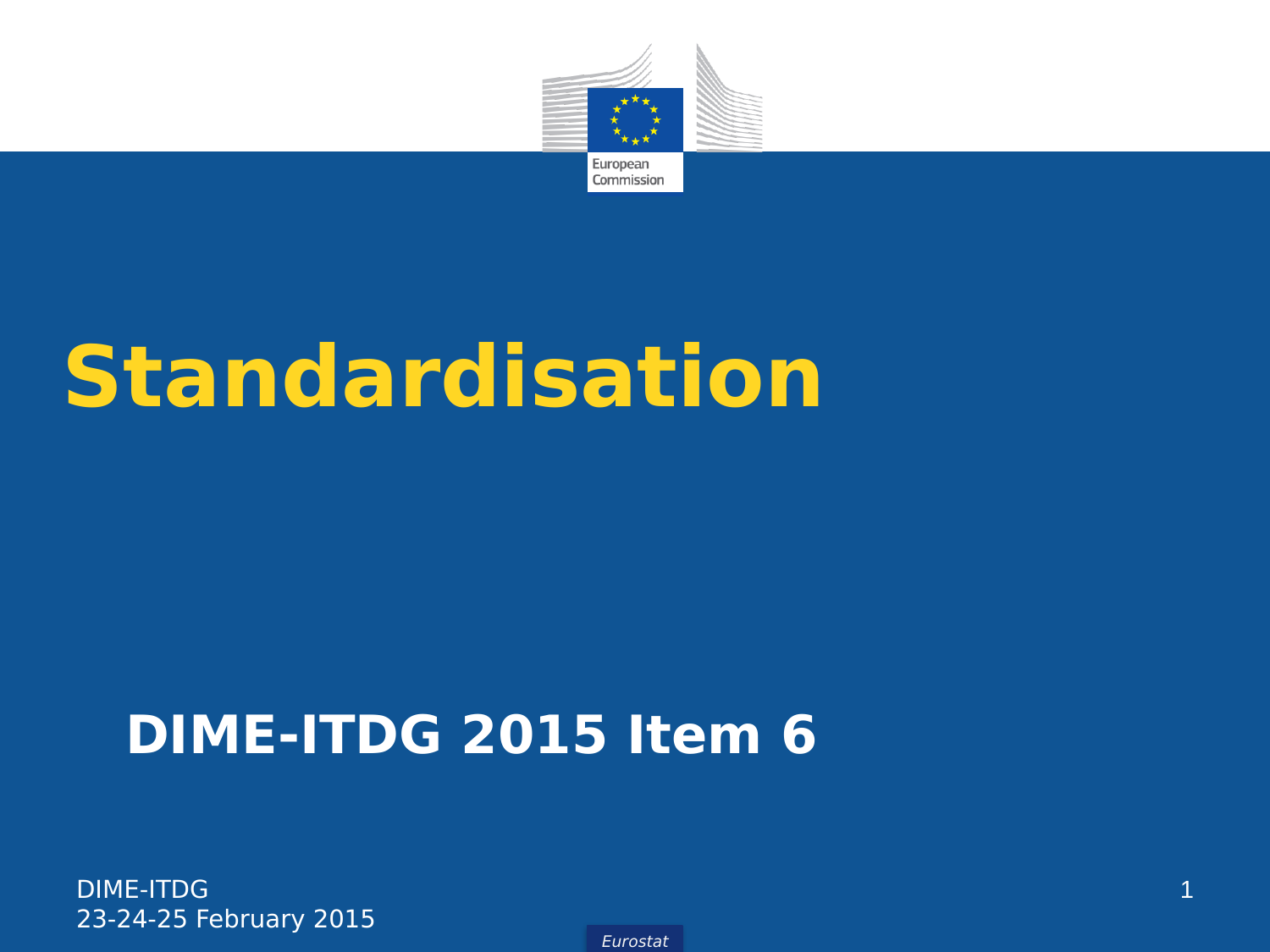

# Standardisation

DIME-ITDG 2015 Item 6
DIME-ITDG
23-24-25 February 2015
1